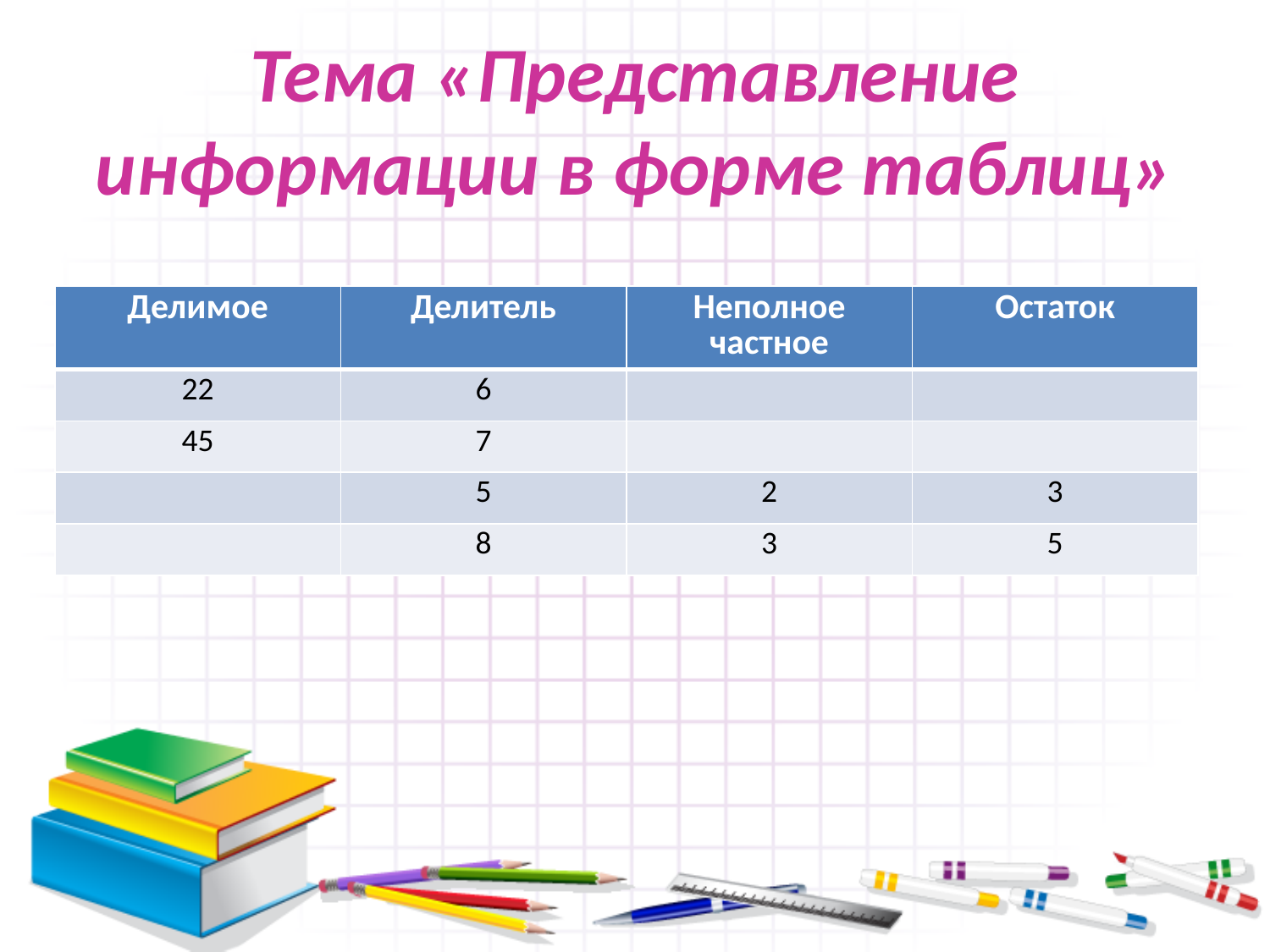

# Тема «Представление информации в форме таблиц»
| Делимое | Делитель | Неполное частное | Остаток |
| --- | --- | --- | --- |
| 22 | 6 |  |  |
| 45 | 7 |  |  |
|  | 5 | 2 | 3 |
|  | 8 | 3 | 5 |